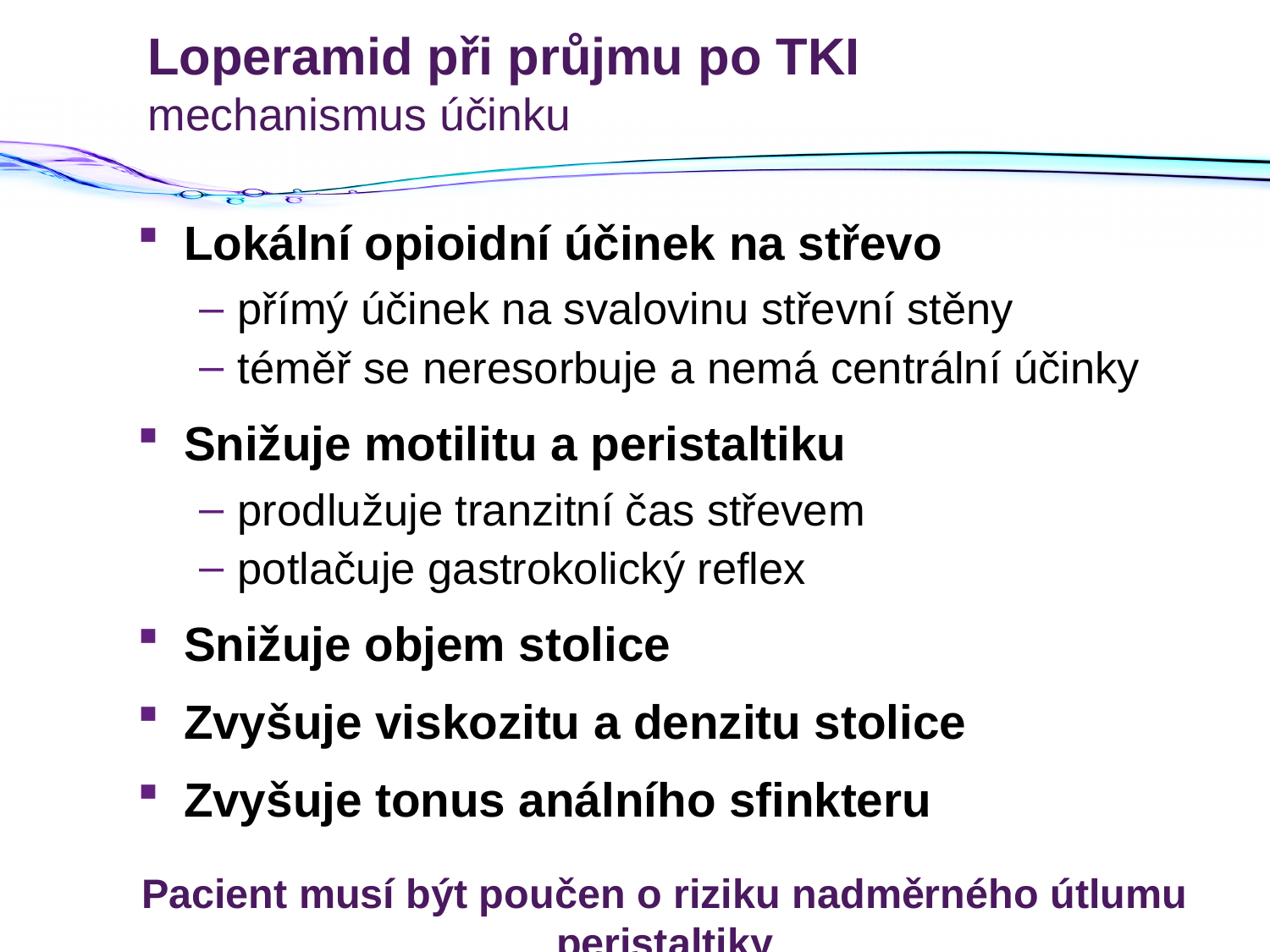

# Loperamid při průjmu po TKI mechanismus účinku
Lokální opioidní účinek na střevo
přímý účinek na svalovinu střevní stěny
téměř se neresorbuje a nemá centrální účinky
Snižuje motilitu a peristaltiku
prodlužuje tranzitní čas střevem
potlačuje gastrokolický reflex
Snižuje objem stolice
Zvyšuje viskozitu a denzitu stolice
Zvyšuje tonus análního sfinkteru
Pacient musí být poučen o riziku nadměrného útlumu peristaltiky